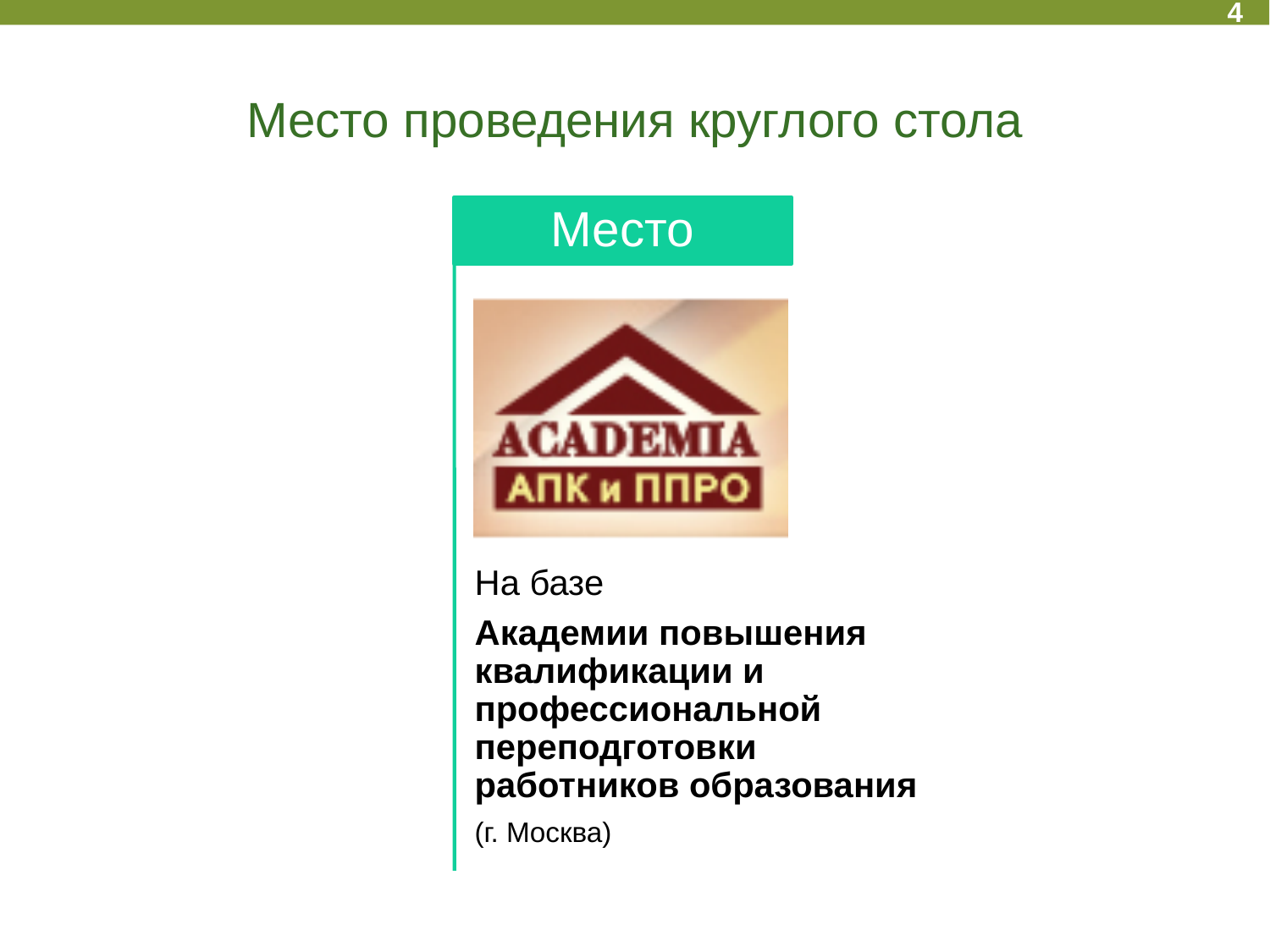

4
# Место проведения круглого стола
На базе
Академии повышения квалификации и профессиональной переподготовки работников образования
(г. Москва)
Место